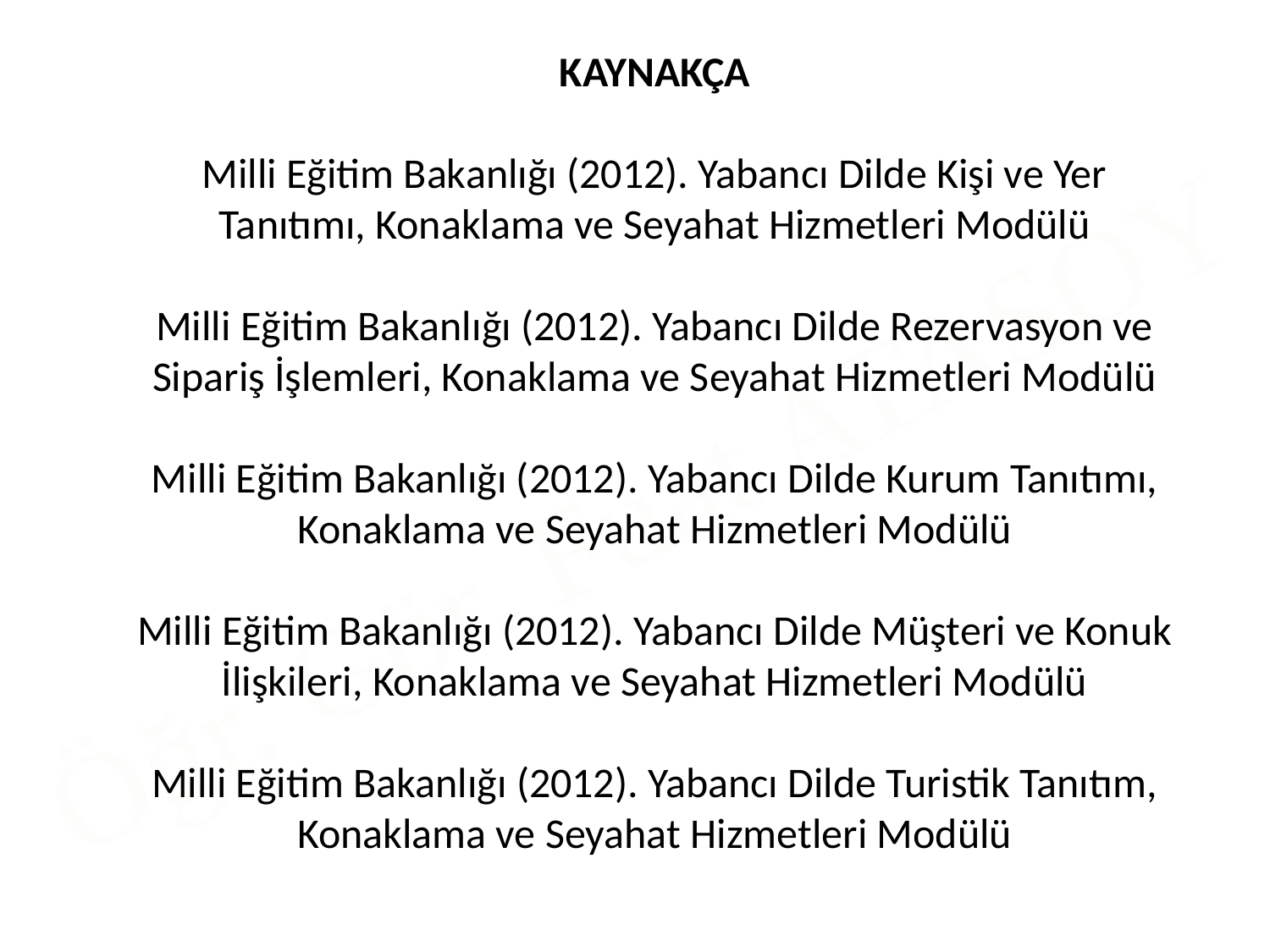

# KAYNAKÇA Milli Eğitim Bakanlığı (2012). Yabancı Dilde Kişi ve Yer Tanıtımı, Konaklama ve Seyahat Hizmetleri Modülü   Milli Eğitim Bakanlığı (2012). Yabancı Dilde Rezervasyon ve Sipariş İşlemleri, Konaklama ve Seyahat Hizmetleri Modülü   Milli Eğitim Bakanlığı (2012). Yabancı Dilde Kurum Tanıtımı, Konaklama ve Seyahat Hizmetleri Modülü   Milli Eğitim Bakanlığı (2012). Yabancı Dilde Müşteri ve Konuk İlişkileri, Konaklama ve Seyahat Hizmetleri Modülü   Milli Eğitim Bakanlığı (2012). Yabancı Dilde Turistik Tanıtım, Konaklama ve Seyahat Hizmetleri Modülü